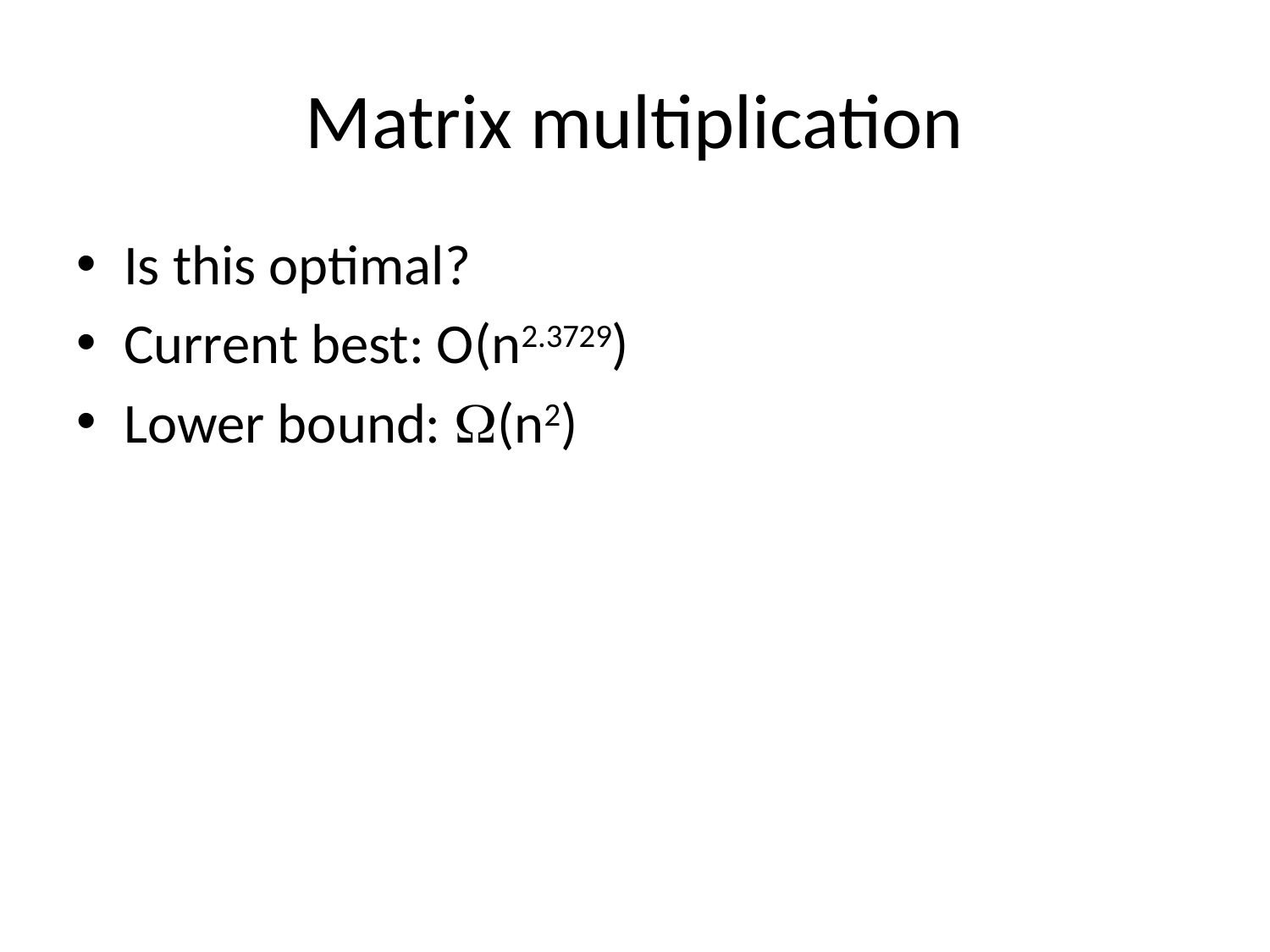

# Matrix multiplication
Is this optimal?
Current best: O(n2.3729)
Lower bound: Ω(n2)